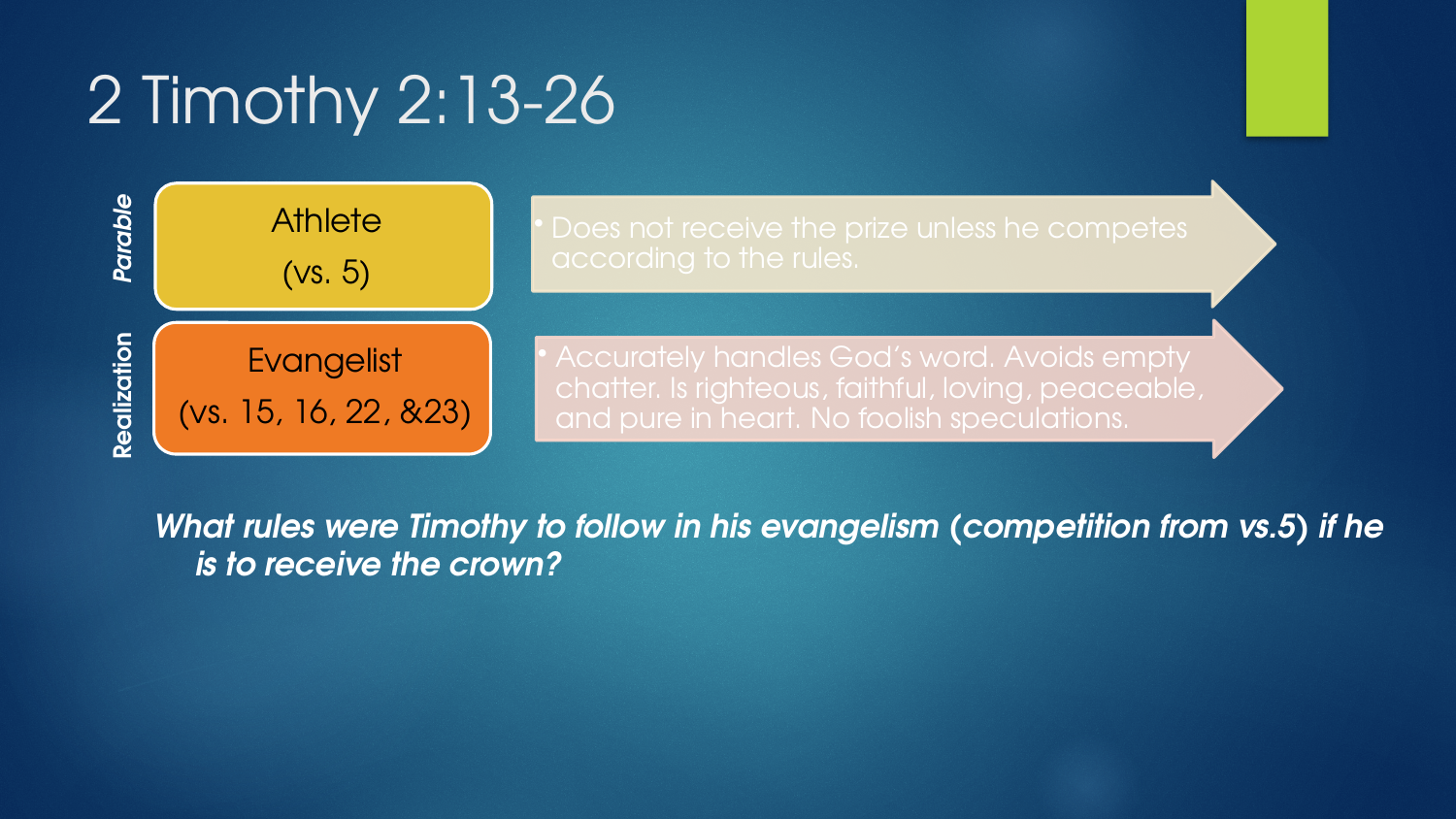

# 2 Timothy 2:13-26
Parable
Does not receive the prize unless he competes according to the rules.
Athlete
(vs. 5)
Accurately handles God’s word. Avoids empty chatter. Is righteous, faithful, loving, peaceable, and pure in heart. No foolish speculations.
Evangelist
(vs. 15, 16, 22, &23)
Realization
What rules were Timothy to follow in his evangelism (competition from vs.5) if he is to receive the crown?